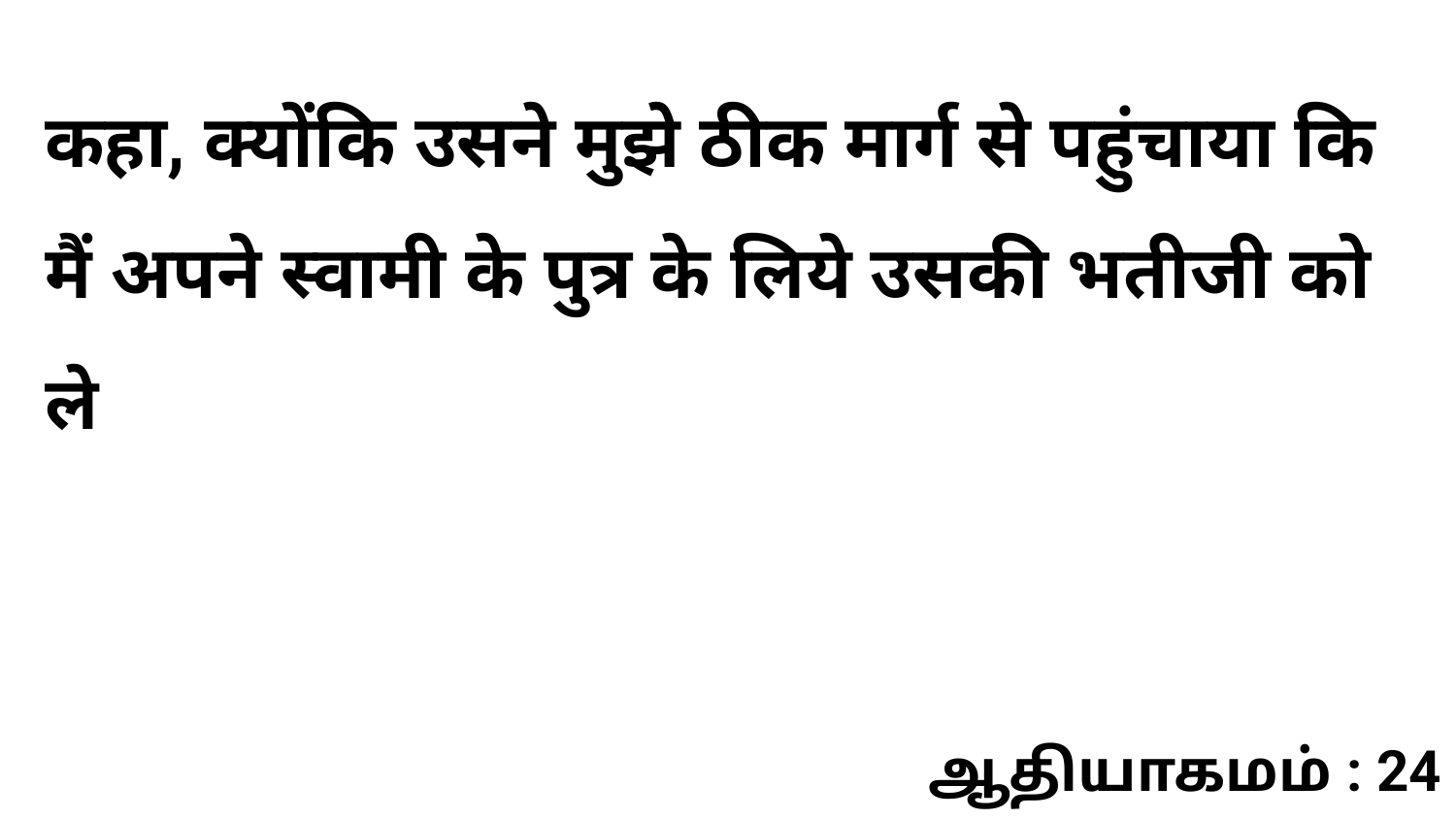

कहा, क्योंकि उसने मुझे ठीक मार्ग से पहुंचाया कि मैं अपने स्वामी के पुत्र के लिये उसकी भतीजी को ले
ஆதியாகமம் : 24